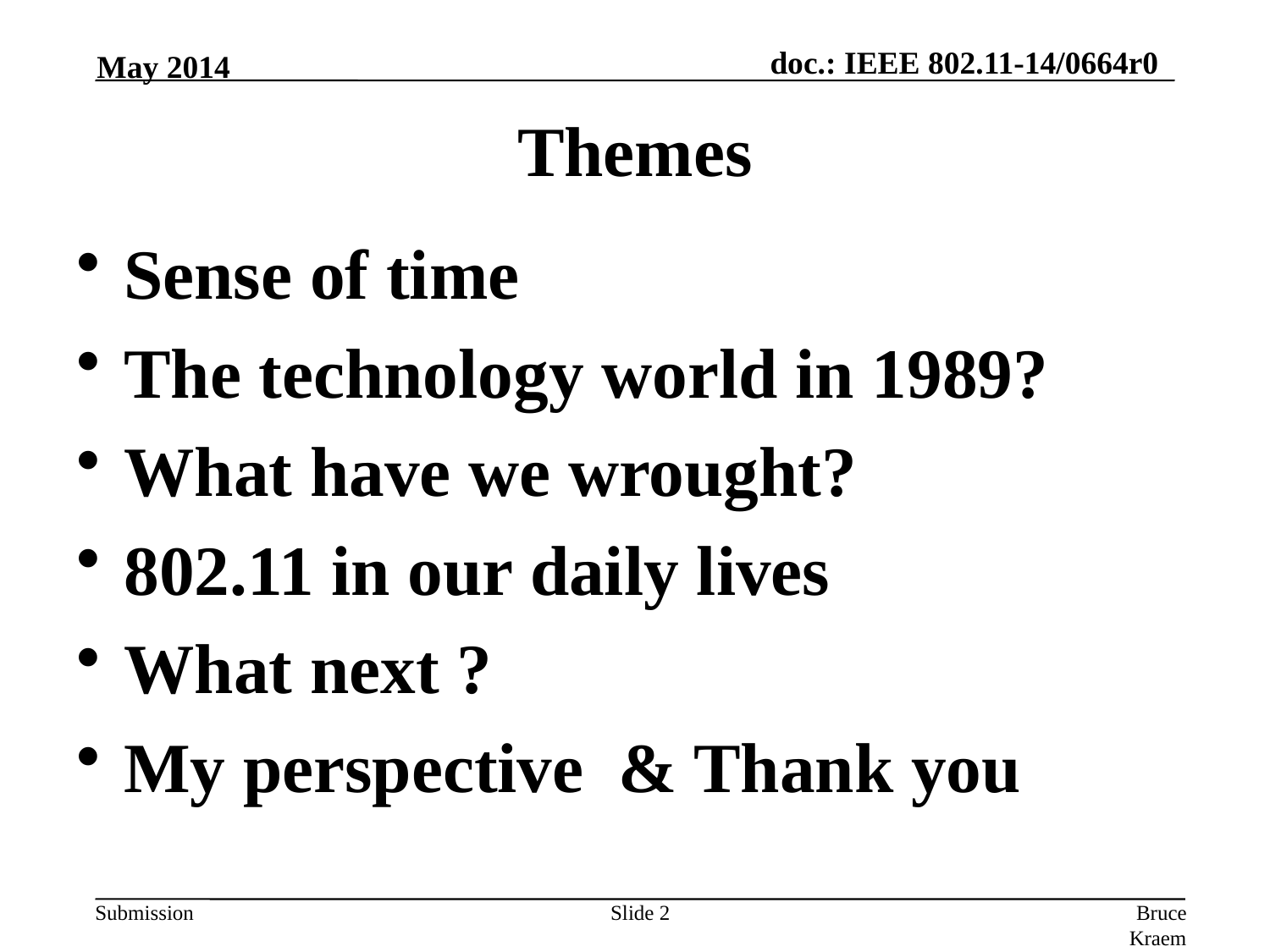

May 2014
# Themes
Sense of time
The technology world in 1989?
What have we wrought?
802.11 in our daily lives
What next ?
My perspective  & Thank you
Slide 2
Bruce Kraemer, Marvell